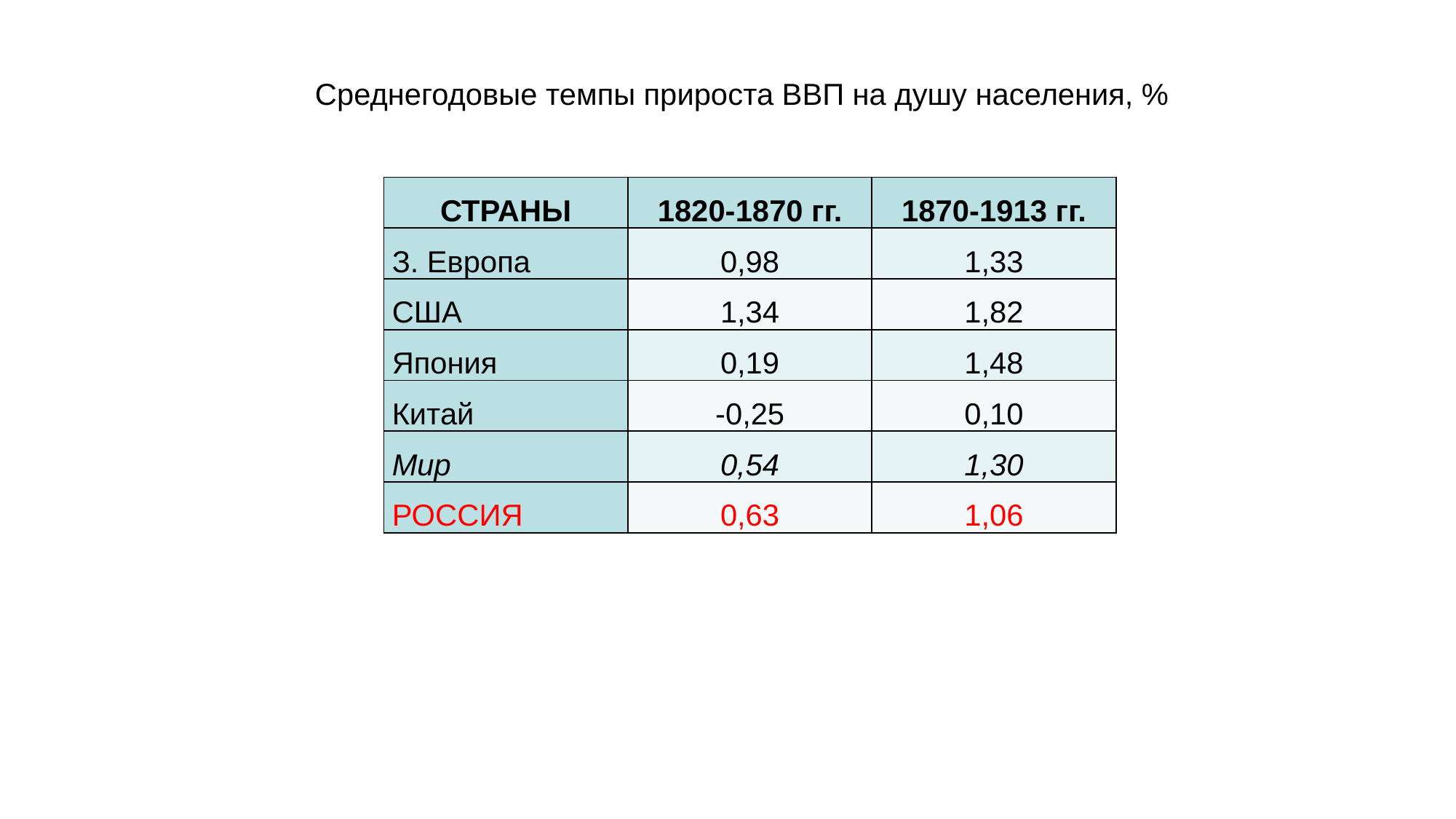

Среднегодовые темпы прироста ВВП на душу населения, %
| СТРАНЫ | 1820-1870 гг. | 1870-1913 гг. |
| --- | --- | --- |
| З. Европа | 0,98 | 1,33 |
| США | 1,34 | 1,82 |
| Япония | 0,19 | 1,48 |
| Китай | -0,25 | 0,10 |
| Мир | 0,54 | 1,30 |
| РОССИЯ | 0,63 | 1,06 |